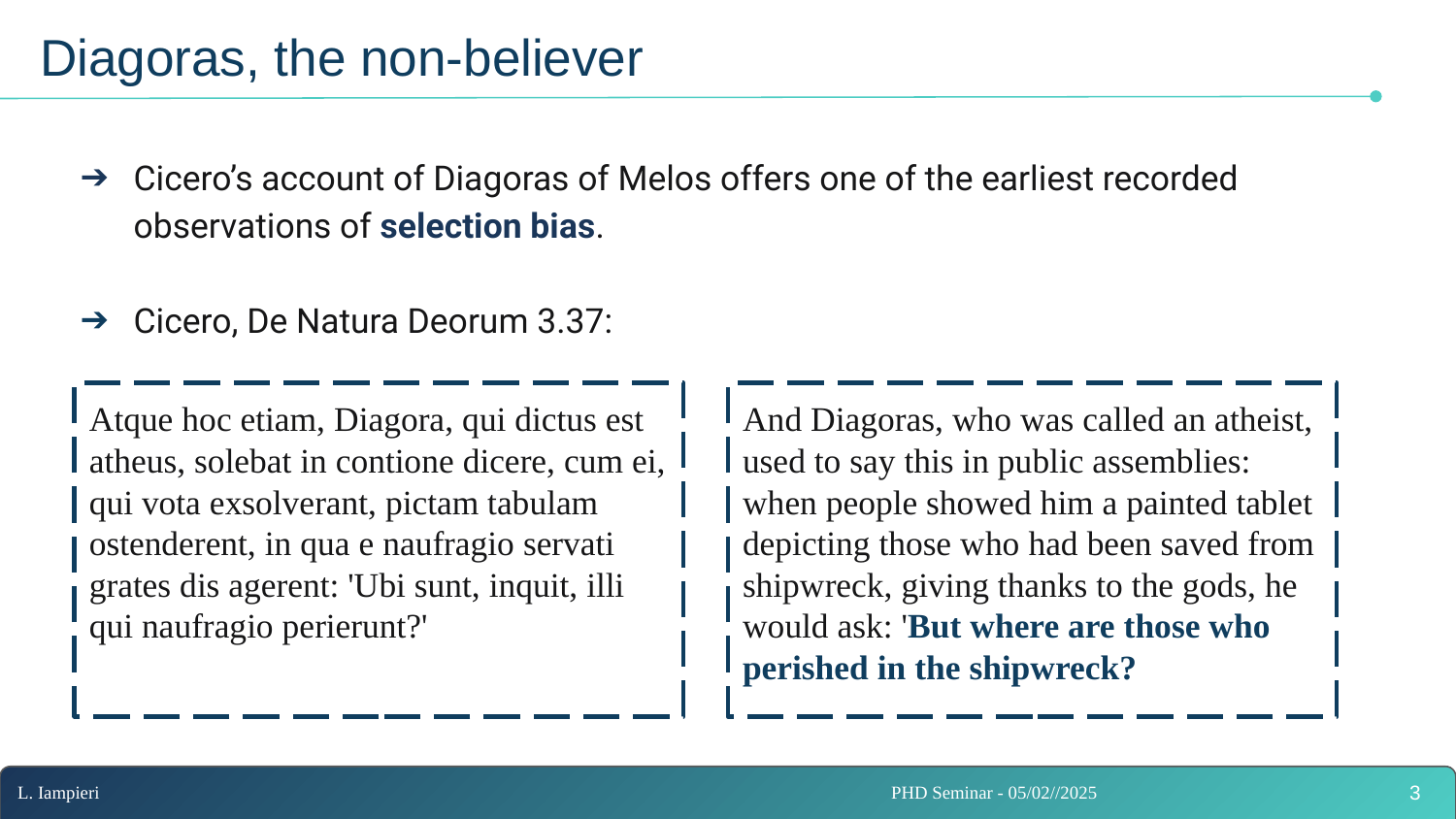

# Diagoras, the non-believer

Cicero’s account of Diagoras of Melos offers one of the earliest recorded observations of selection bias.
t
Cicero, De Natura Deorum 3.37:

Atque hoc etiam, Diagora, qui dictus est atheus, solebat in contione dicere, cum ei, qui vota exsolverant, pictam tabulam ostenderent, in qua e naufragio servati grates dis agerent: 'Ubi sunt, inquit, illi qui naufragio perierunt?'
And Diagoras, who was called an atheist, used to say this in public assemblies: when people showed him a painted tablet depicting those who had been saved from shipwreck, giving thanks to the gods, he would ask: 'But where are those who perished in the shipwreck?
3

L. Iampieri						PHD Seminar - 05/02//2025